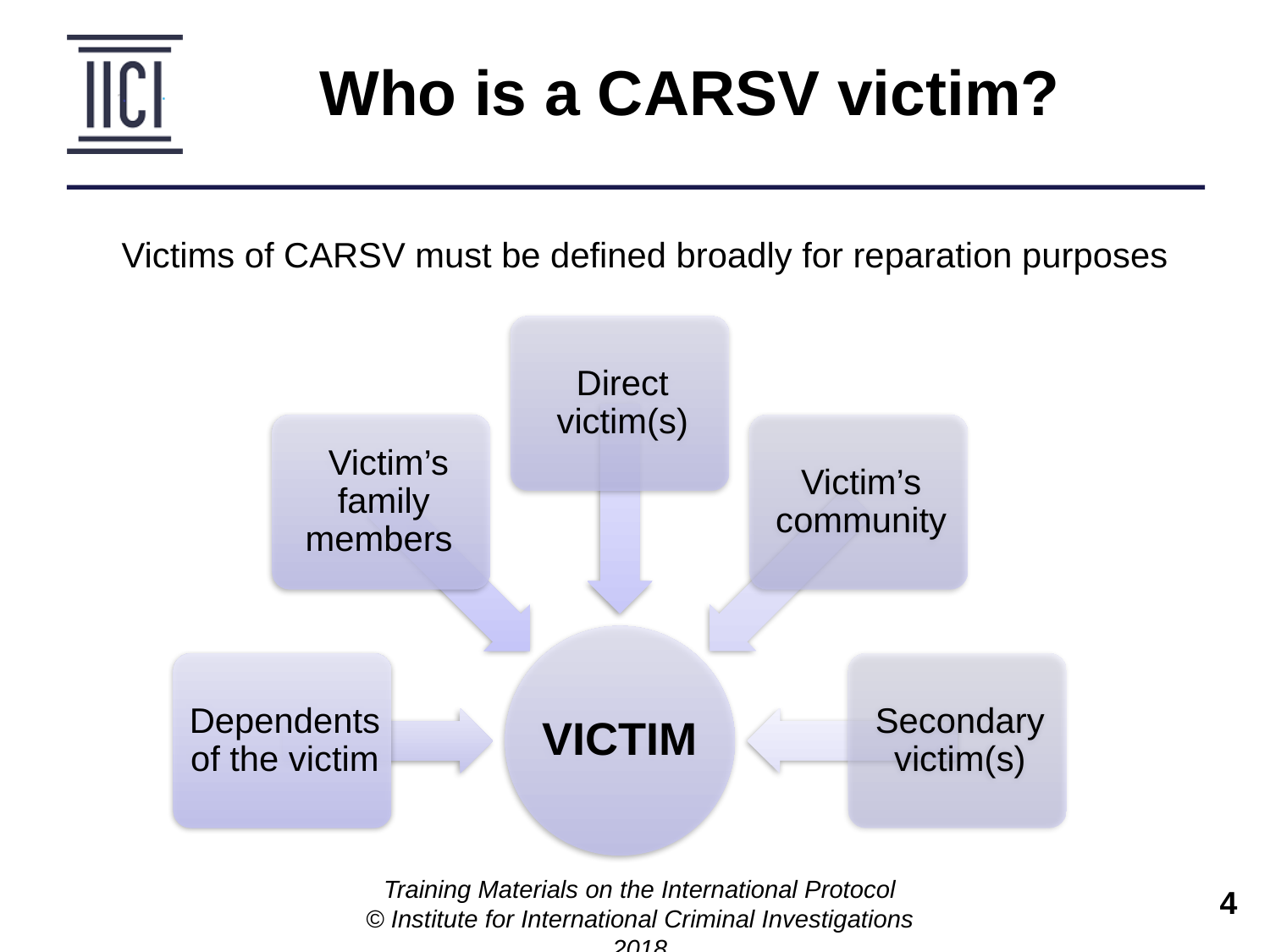

Who is a CARSV victim?

Victims of CARSV must be defined broadly for reparation purposes

VICTIM
Dependents of the victim
 Victim’s family members
Direct victim(s)
Victim’s community
Secondary victim(s)
Training Materials on the International Protocol
© Institute for International Criminal Investigations 2018
 	4